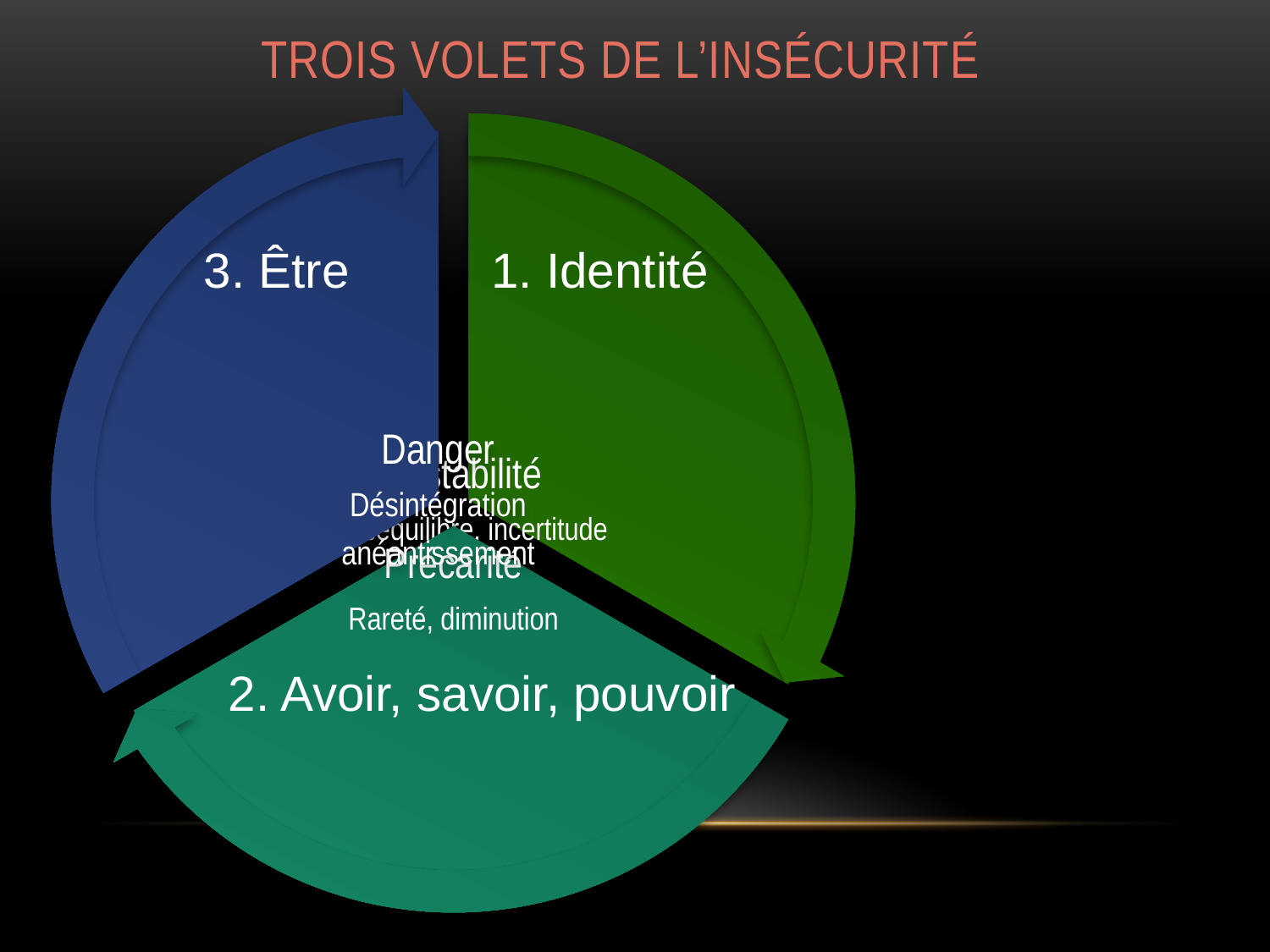

Trois volets de l’insécurité
Instabilité
Déséquilibre, incertitude

Précarité
Rareté, diminution
Danger
Désintégration
anéantissement
3. Être
1. Identité
2. Avoir, savoir, pouvoir